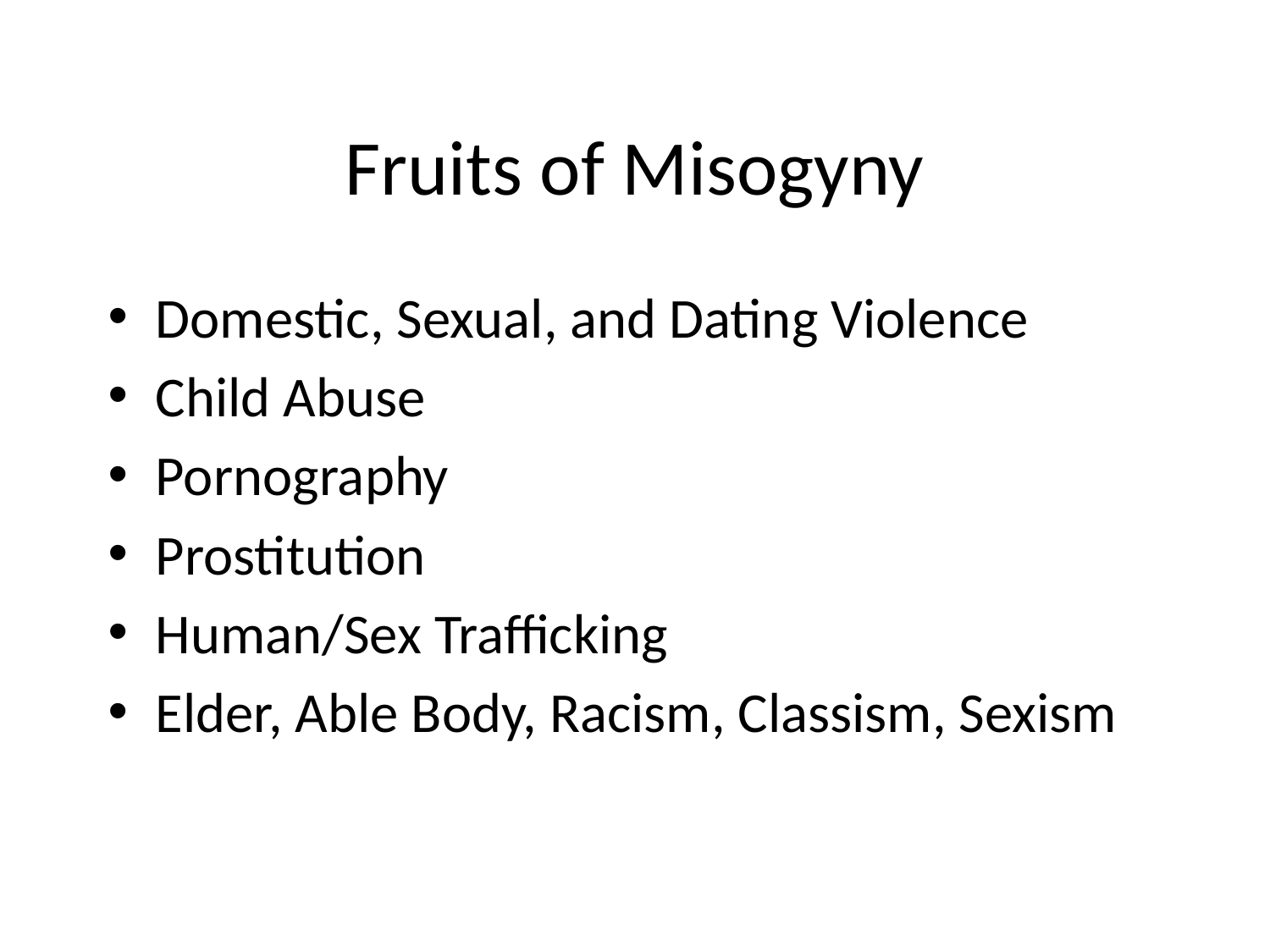

# Fruits of Misogyny
Domestic, Sexual, and Dating Violence
Child Abuse
Pornography
Prostitution
Human/Sex Trafficking
Elder, Able Body, Racism, Classism, Sexism